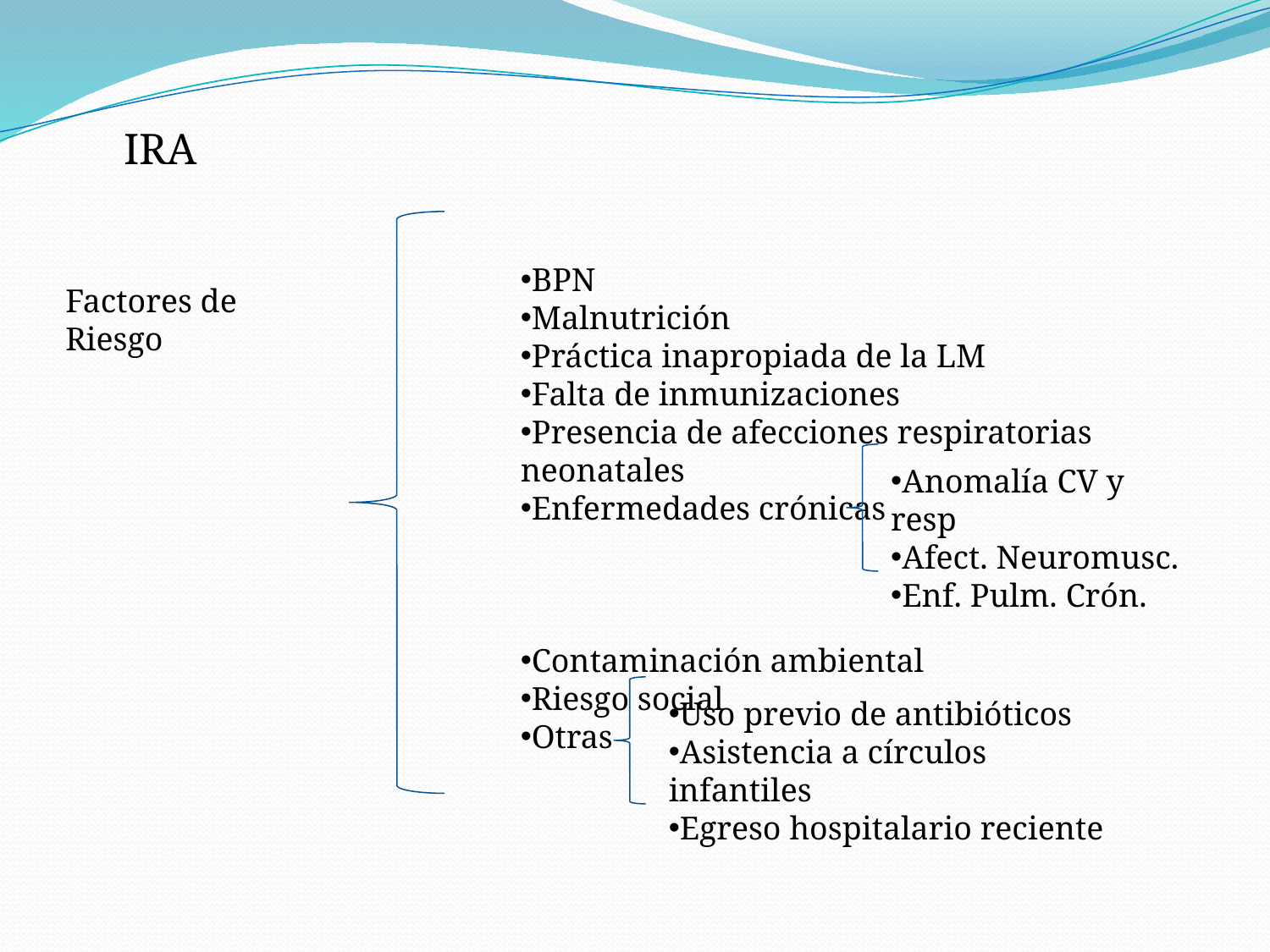

IRA

BPN
Malnutrición
Práctica inapropiada de la LM
Falta de inmunizaciones
Presencia de afecciones respiratorias neonatales
Enfermedades crónicas

Contaminación ambiental
Riesgo social
Otras

Factores de Riesgo

Anomalía CV y resp
Afect. Neuromusc.
Enf. Pulm. Crón.

Uso previo de antibióticos
Asistencia a círculos infantiles
Egreso hospitalario reciente